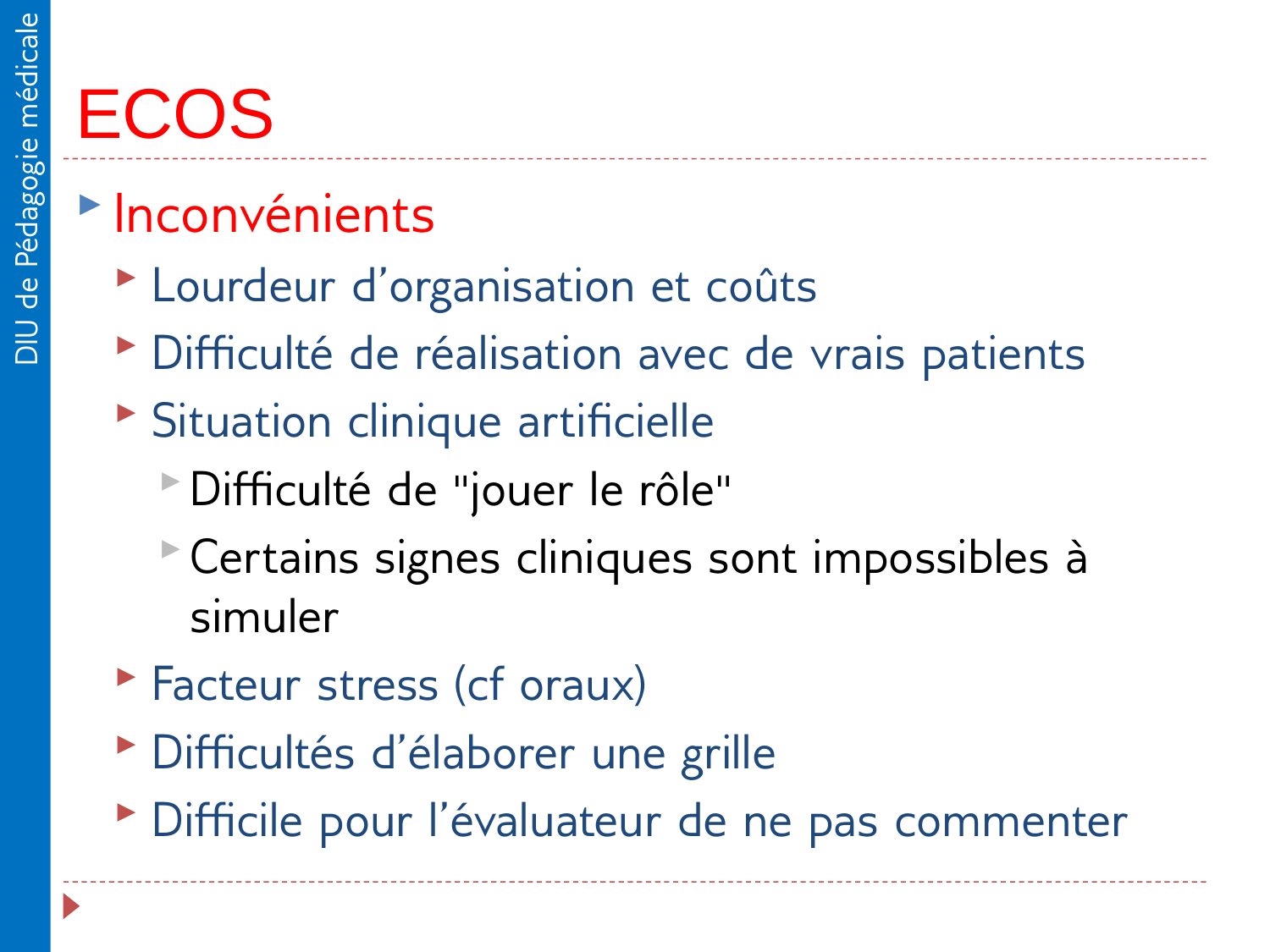

# ECOS
Inconvénients
Lourdeur d’organisation et coûts
Difficulté de réalisation avec de vrais patients
Situation clinique artificielle
Difficulté de "jouer le rôle"
Certains signes cliniques sont impossibles à simuler
Facteur stress (cf oraux)
Difficultés d’élaborer une grille
Difficile pour l’évaluateur de ne pas commenter